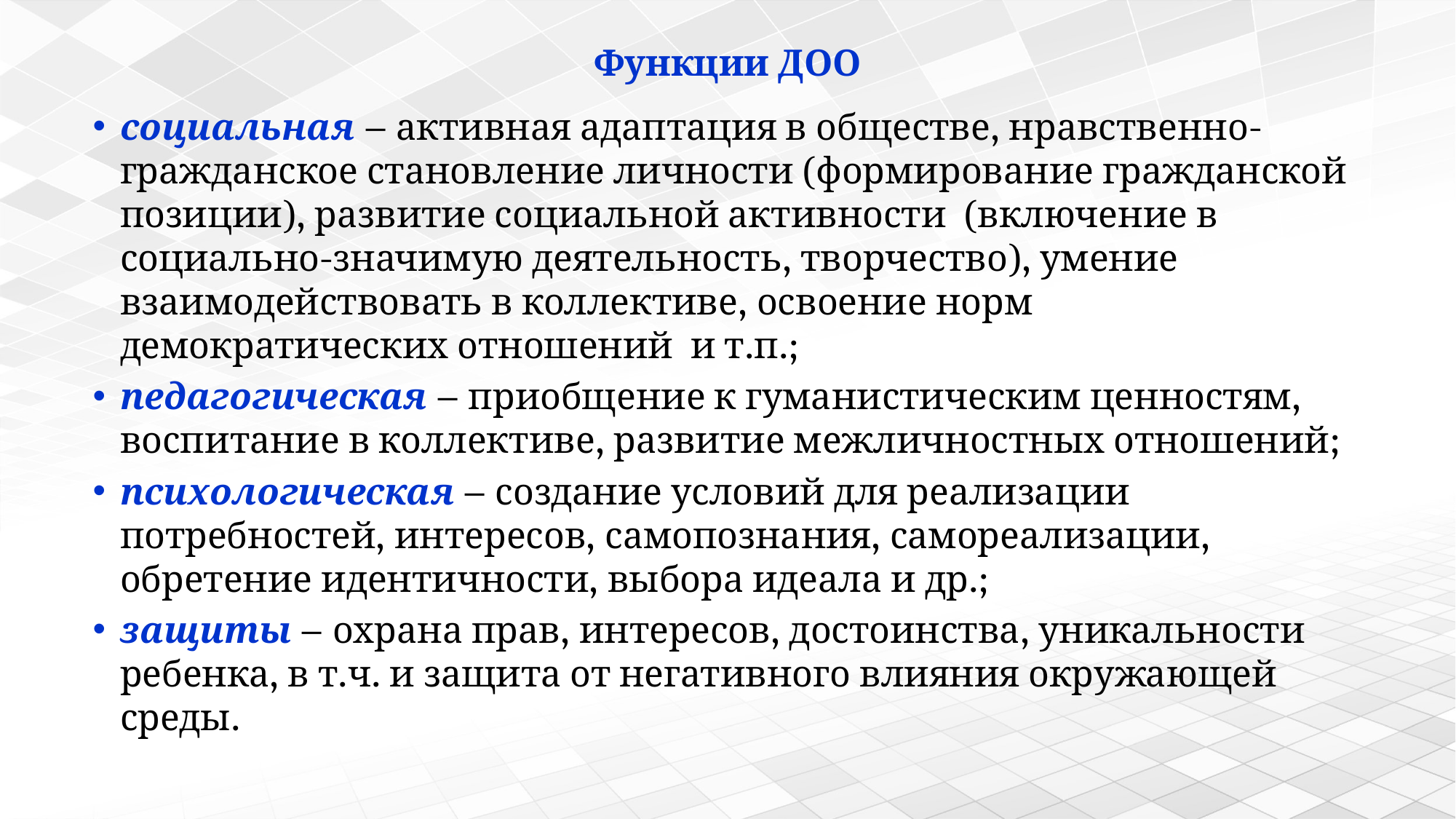

# Функции ДОО
социальная – активная адаптация в обществе, нравственно-гражданское становление личности (формирование гражданской позиции), развитие социальной активности  (включение в социально-значимую деятельность, творчество), умение взаимодействовать в коллективе, освоение норм демократических отношений  и т.п.;
педагогическая – приобщение к гуманистическим ценностям, воспитание в коллективе, развитие межличностных отношений;
психологическая – создание условий для реализации потребностей, интересов, самопознания, самореализации, обретение идентичности, выбора идеала и др.;
защиты – охрана прав, интересов, достоинства, уникальности ребенка, в т.ч. и защита от негативного влияния окружающей среды.